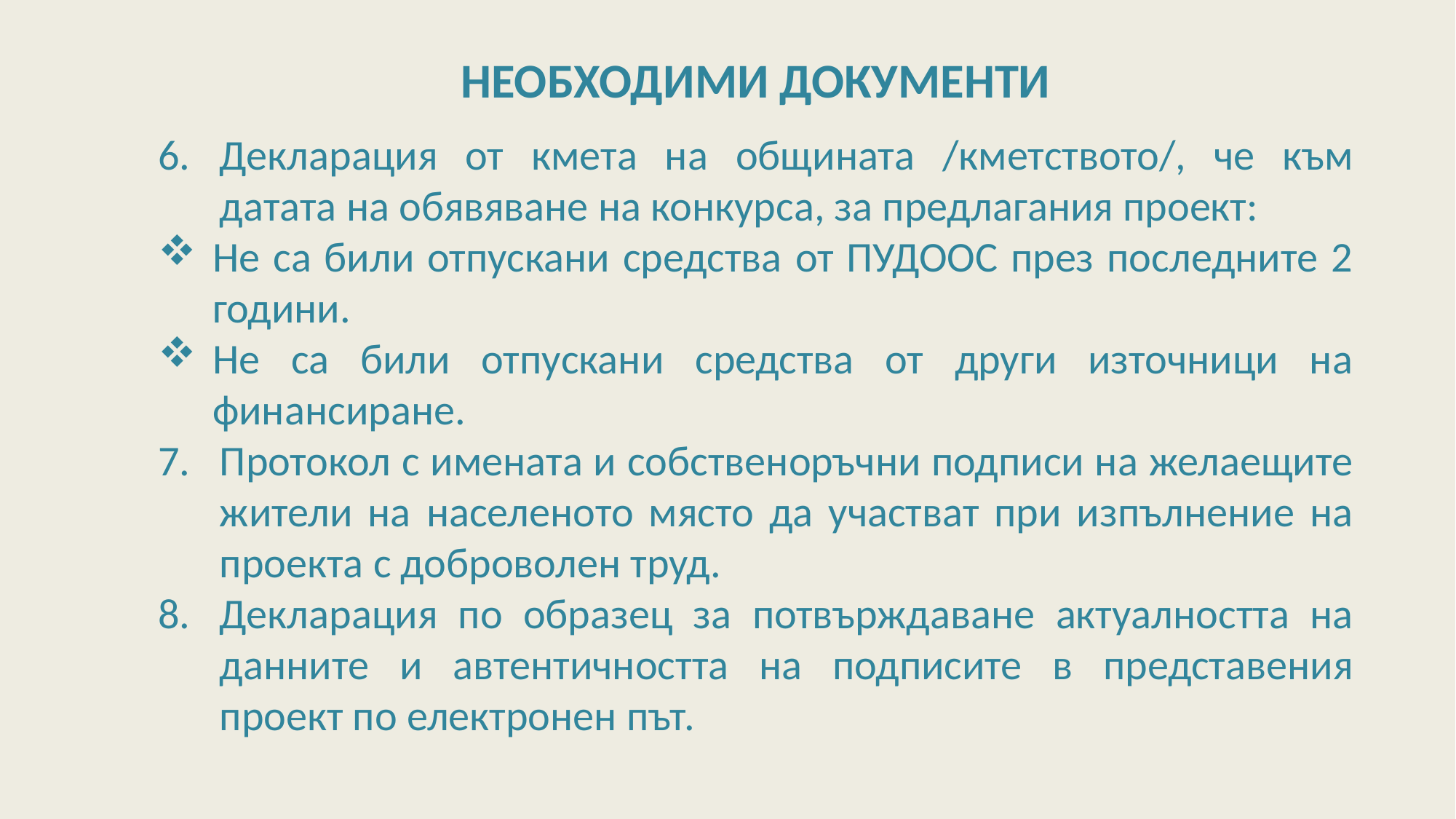

НЕОБХОДИМИ ДОКУМЕНТИ

Декларация от кмета на общината /кметството/, че към датата на обявяване на конкурса, за предлагания проект:
Не са били отпускани средства от ПУДООС през последните 2 години.
Не са били отпускани средства от други източници на финансиране.
Протокол с имената и собственоръчни подписи на желаещите жители на населеното място да участват при изпълнение на проекта с доброволен труд.
Декларация по образец за потвърждаване актуалността на данните и автентичността на подписите в представения проект по електронен път.